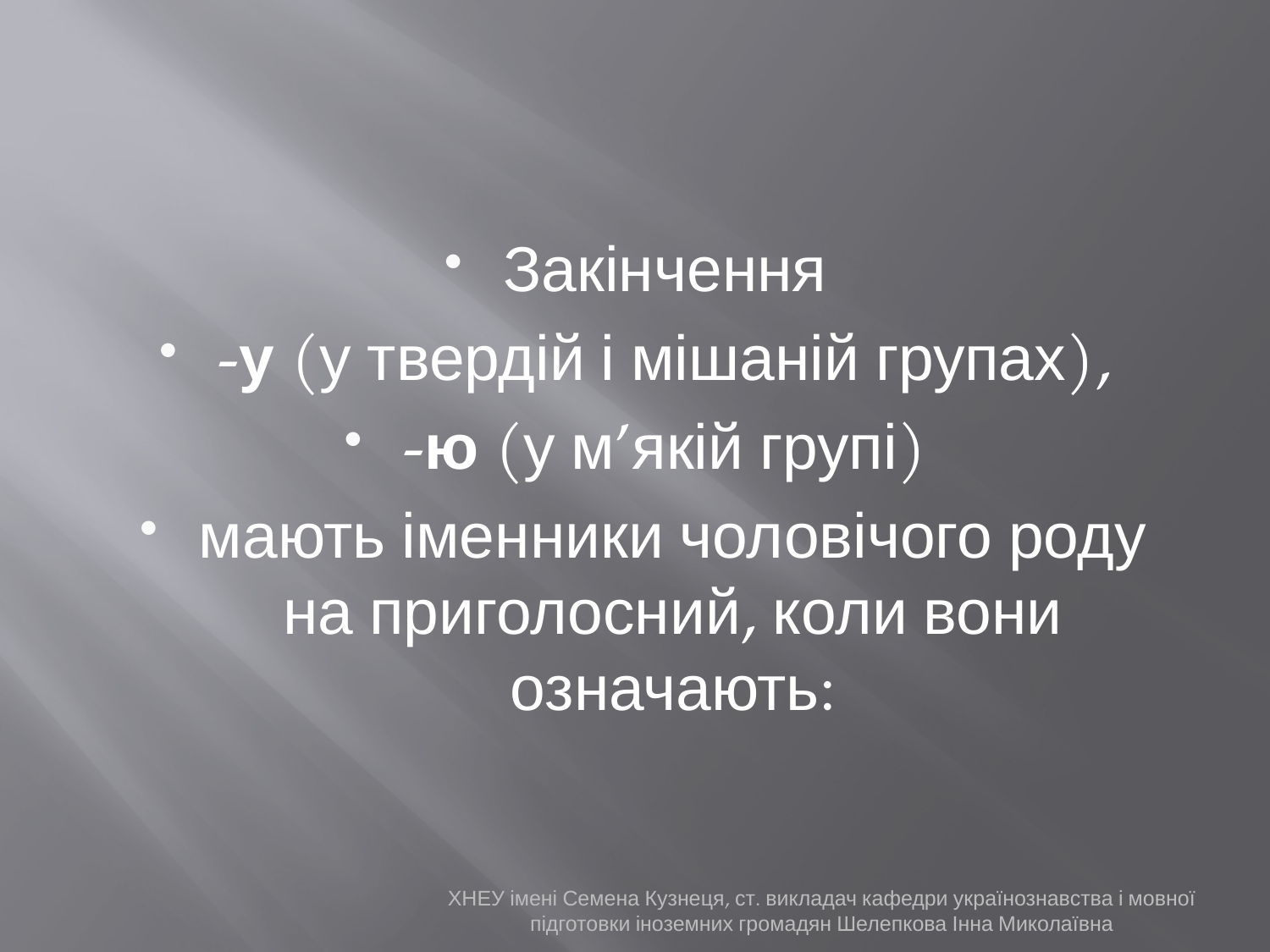

#
Закінчення
-у (у твердій і мішаній групах),
-ю (у м’якій групі)
мають іменники чоловічого роду на приголосний, коли вони означають:
ХНЕУ імені Семена Кузнеця, ст. викладач кафедри українознавства і мовної підготовки іноземних громадян Шелепкова Інна Миколаївна